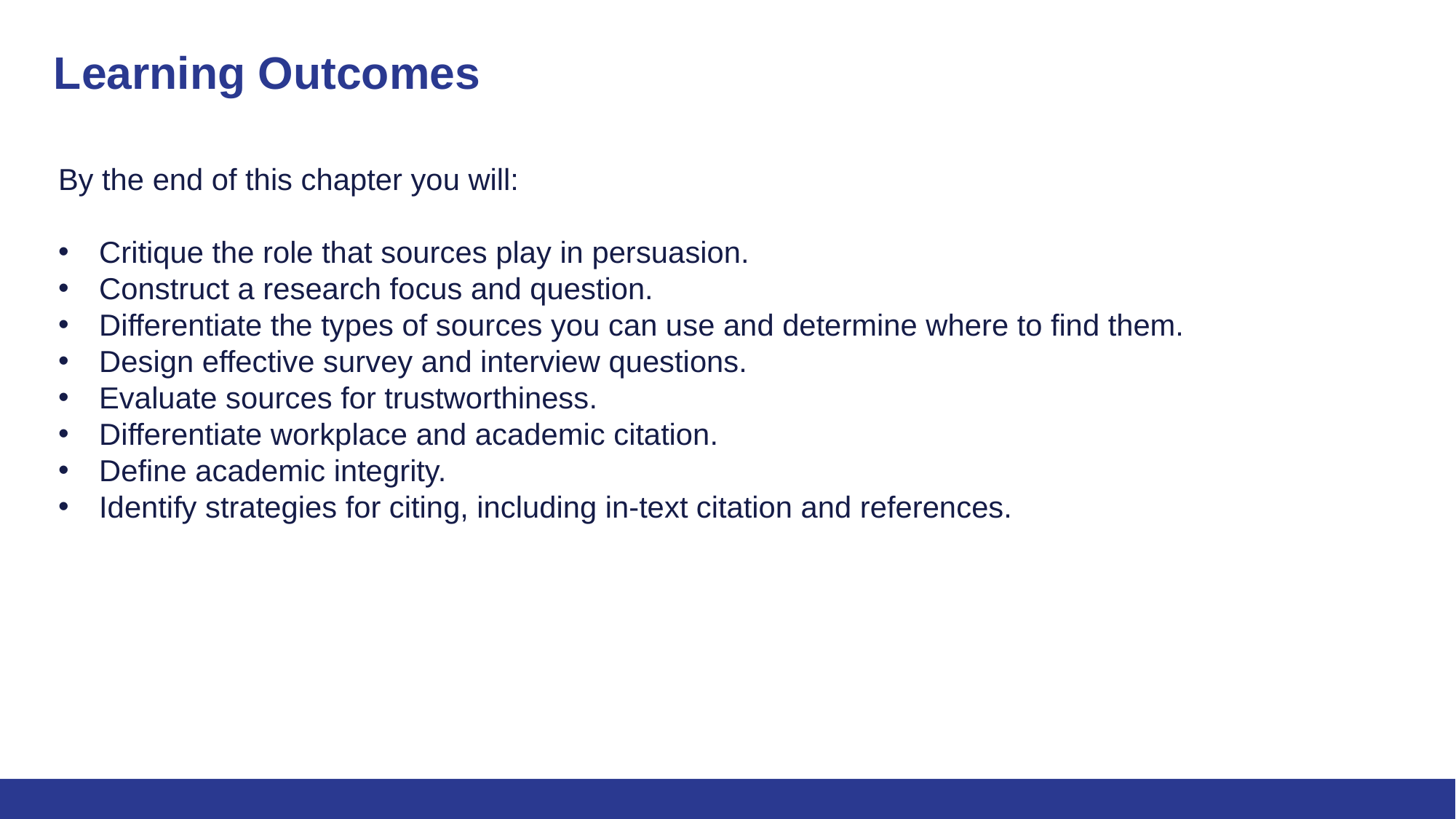

# Learning Outcomes
By the end of this chapter you will:

Critique the role that sources play in persuasion.
Construct a research focus and question.
Differentiate the types of sources you can use and determine where to find them.
Design effective survey and interview questions.
Evaluate sources for trustworthiness.
Differentiate workplace and academic citation.
Define academic integrity.
Identify strategies for citing, including in-text citation and references.